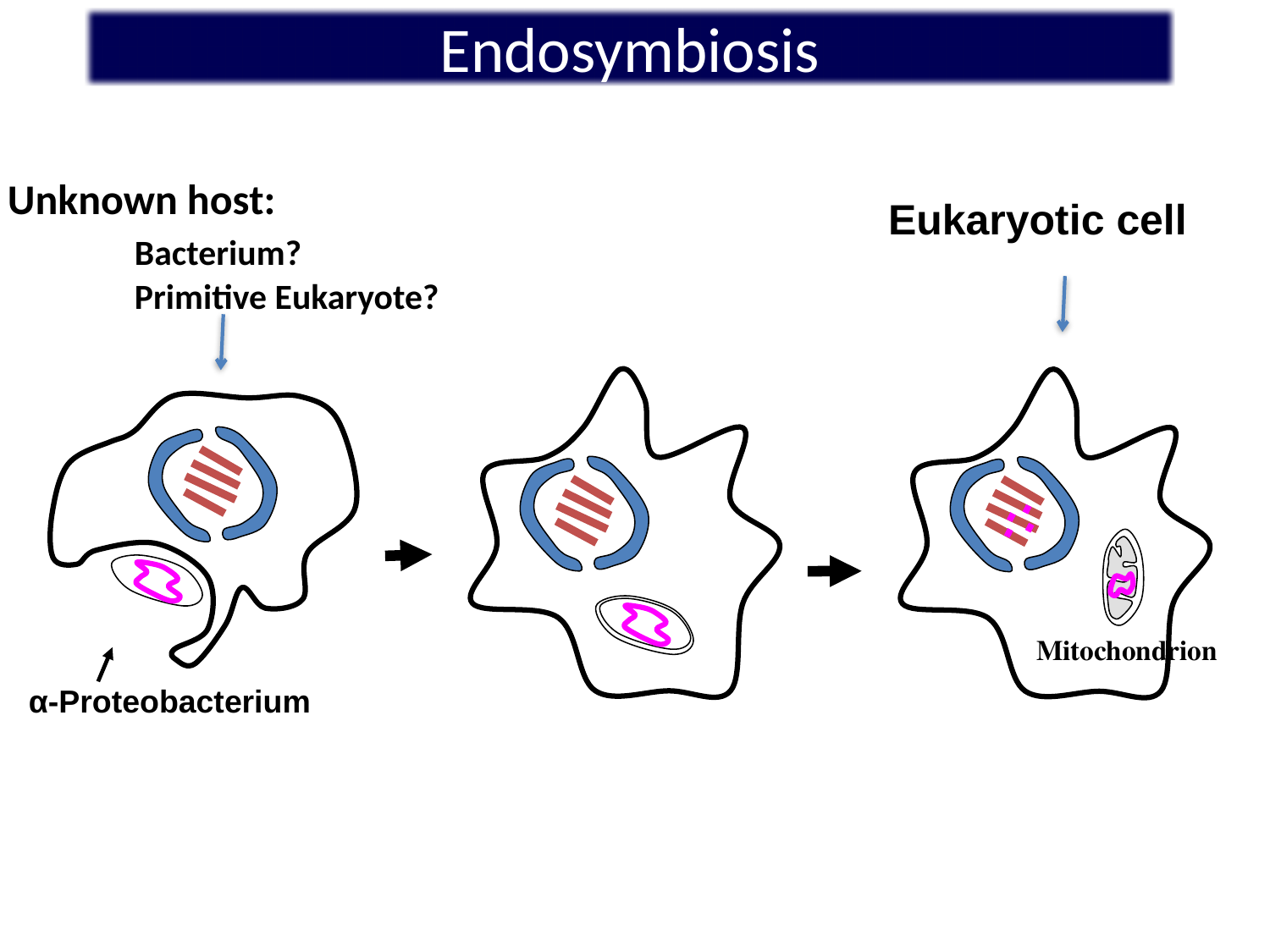

Endosymbiosis
#
Unknown host:
	Bacterium?
	Primitive Eukaryote?
Eukaryotic cell

Mitochondrion

α-Proteobacterium